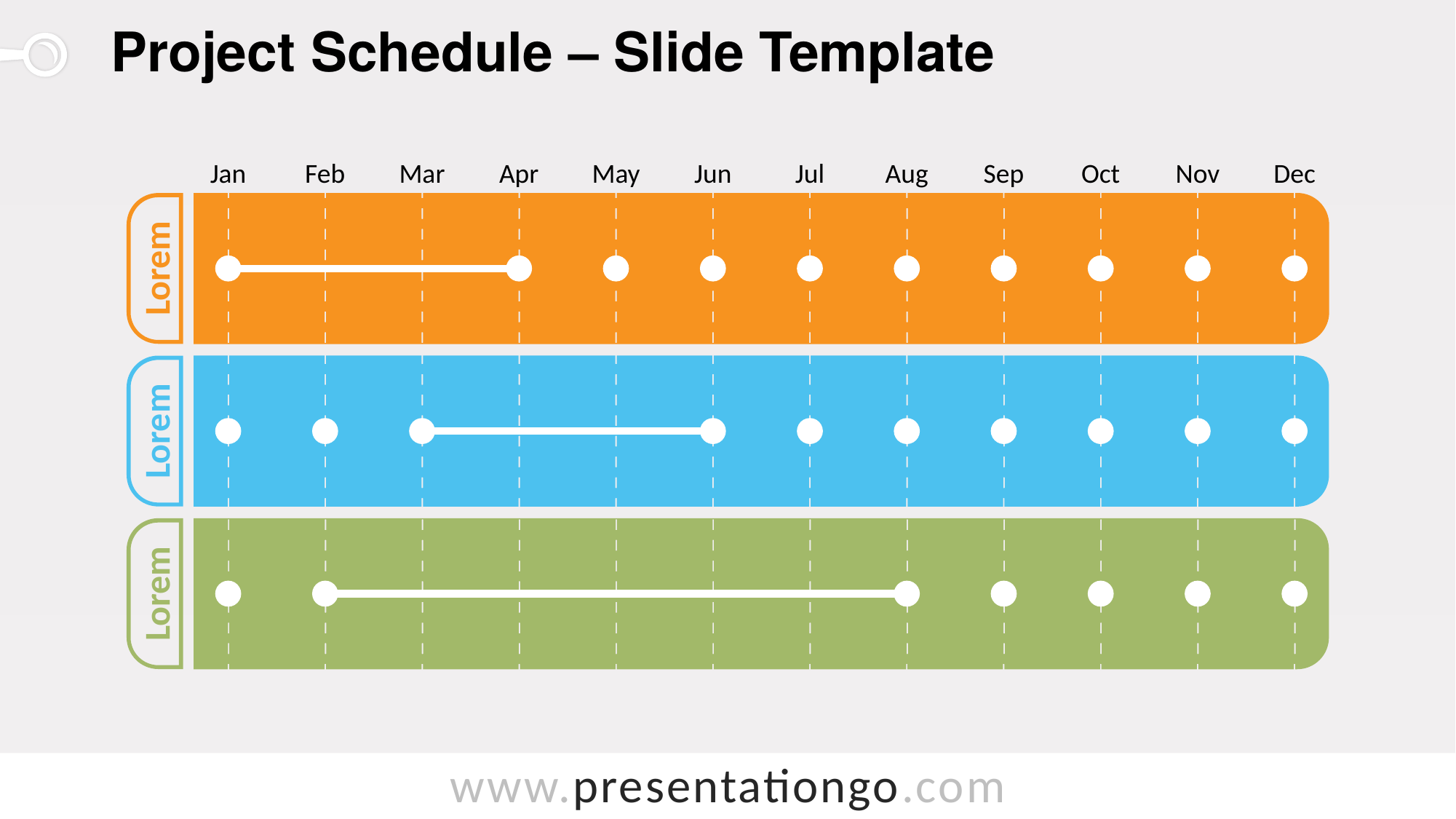

# Project Schedule – Slide Template
Jan
Feb
Mar
Apr
May
Jun
Jul
Aug
Sep
Oct
Nov
Dec

Lorem

Lorem

Lorem